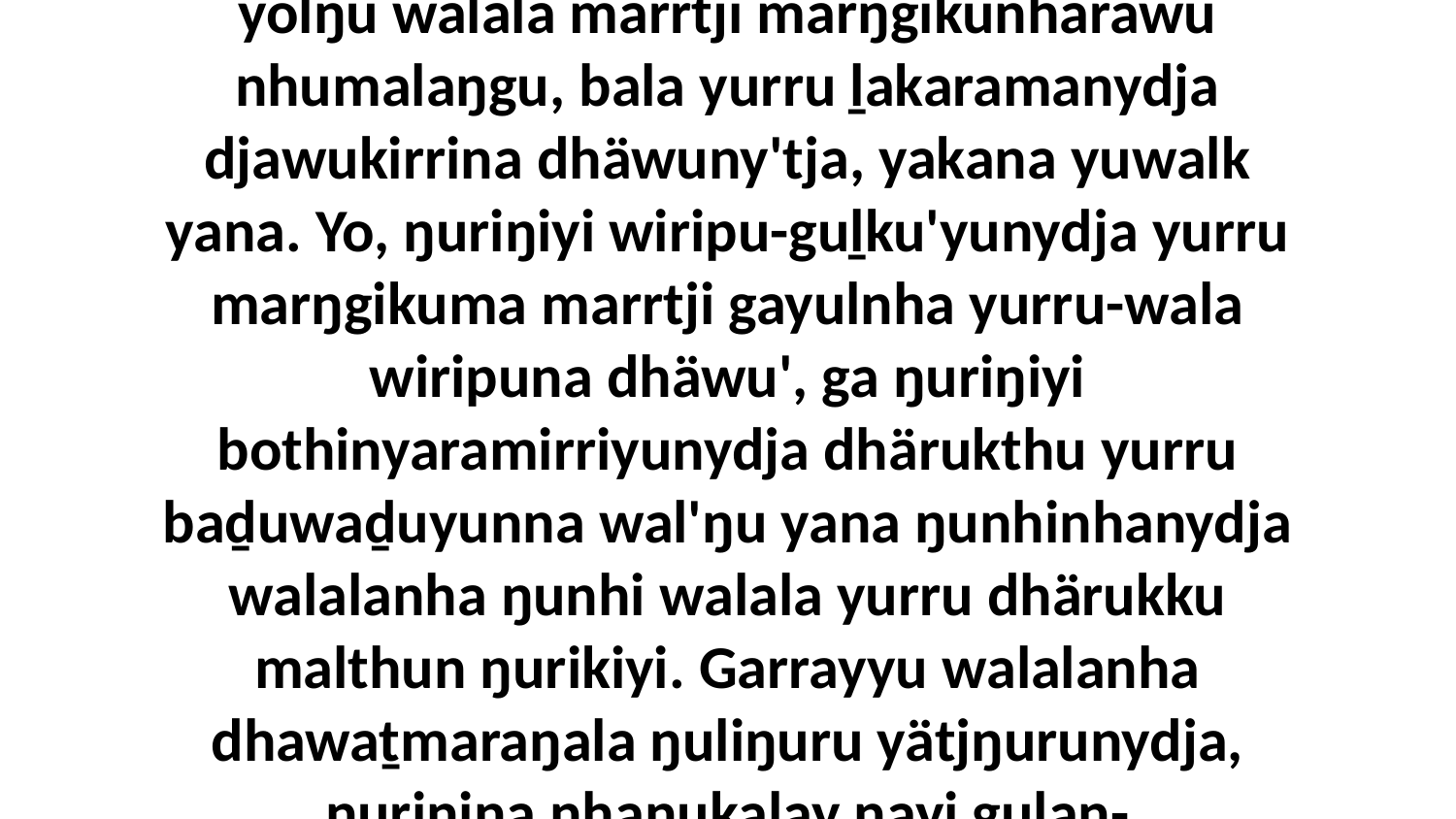

1 Yurru wiripu-guḻku'yunydja ŋunhinydja dhäwu'-gänharamirriyu walalay ŋuli yukurranha ḻakaranha dhäwu' walalaŋguwaywuŋuna guyaŋinyarawuy bothinyarayŋuna; ŋäthilinydja ŋunhinydja, ga bitjandhi liŋgu dhiyaŋunydja-wala yukurra yolŋu walala marrtji marŋgikunharawu nhumalaŋgu, bala yurru ḻakaramanydja djawukirrina dhäwuny'tja, yakana yuwalk yana. Yo, ŋuriŋiyi wiripu-guḻku'yunydja yurru marŋgikuma marrtji gayulnha yurru-wala wiripuna dhäwu', ga ŋuriŋiyi bothinyaramirriyunydja dhärukthu yurru baḏuwaḏuyunna wal'ŋu yana ŋunhinhanydja walalanha ŋunhi walala yurru dhärukku malthun ŋurikiyi. Garrayyu walalanha dhawaṯmaraŋala ŋuliŋuru yätjŋurunydja, ŋuriŋina nhanukalay ŋayi gulaŋ-waṉḏinyarayu, märr yurru walalanydja nhanŋuwaynha yana yolŋu walala, yurru yakana walala ḏukṯuk nhinanharawu nhanukalaŋunydja romgu, bala yurru ŋayi Godthunydja dhunupana yana walalanha baḏuwaḏuyunna.